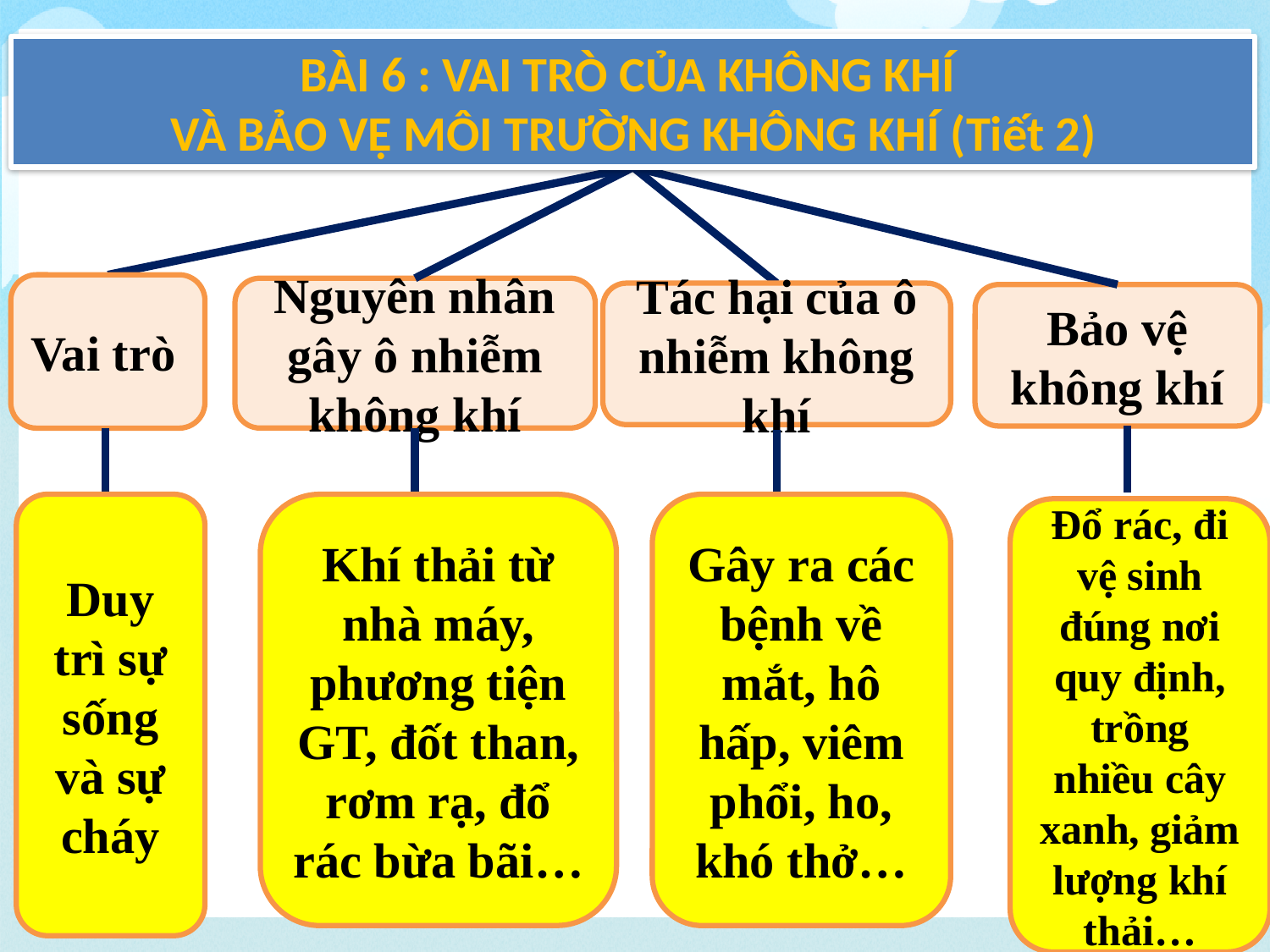

BÀI 6 : VAI TRÒ CỦA KHÔNG KHÍ
VÀ BẢO VỆ MÔI TRƯỜNG KHÔNG KHÍ (Tiết 2)
Vai trò
Nguyên nhân gây ô nhiễm không khí
Tác hại của ô nhiễm không khí
Bảo vệ không khí
Duy trì sự sống và sự cháy
Khí thải từ nhà máy, phương tiện GT, đốt than, rơm rạ, đổ rác bừa bãi…
Gây ra các bệnh về mắt, hô hấp, viêm phổi, ho, khó thở…
Đổ rác, đi vệ sinh đúng nơi quy định, trồng nhiều cây xanh, giảm lượng khí thải…